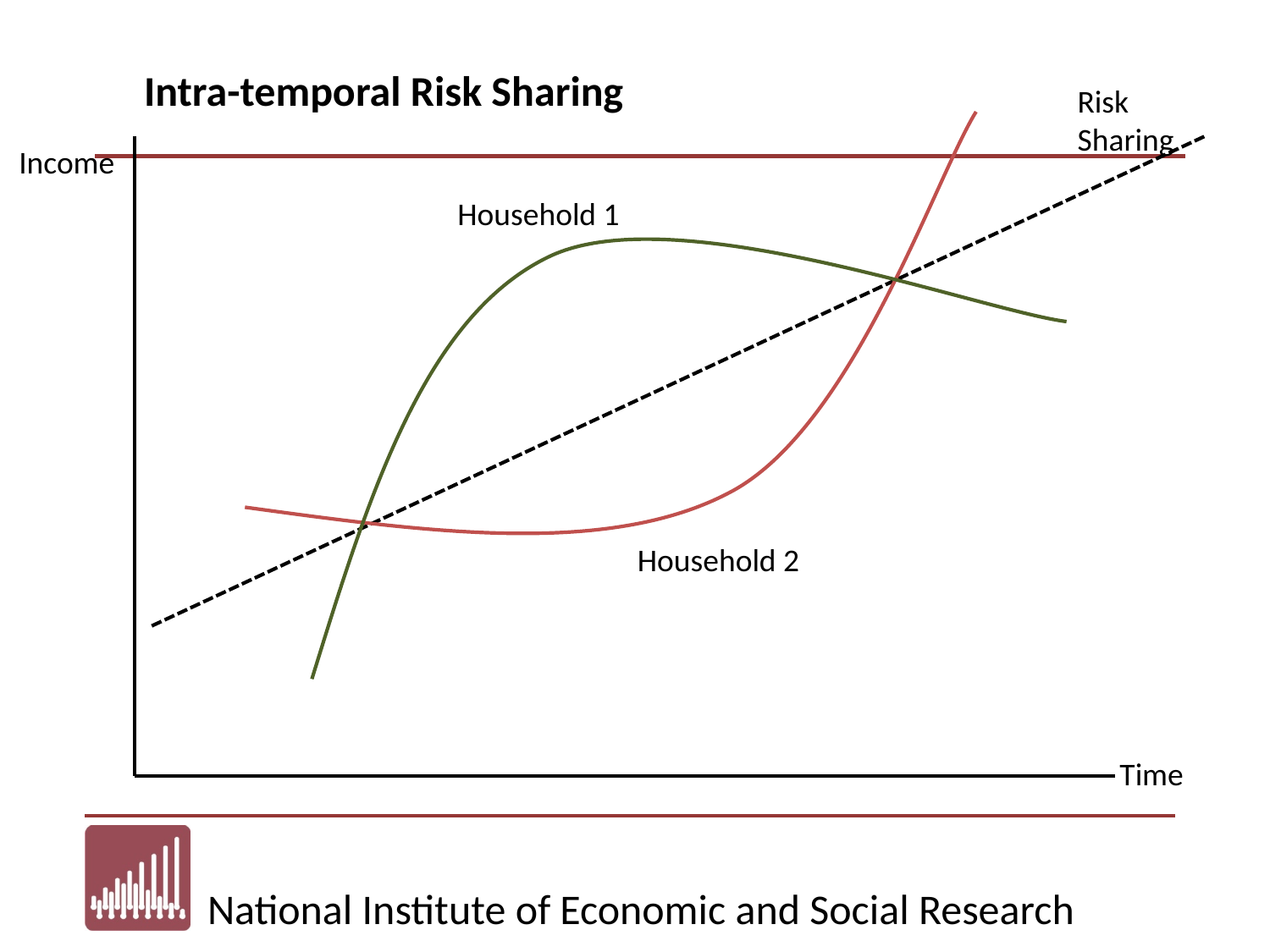

Intra-temporal Risk Sharing
Risk Sharing

Income
Household 1

Household 2
Time